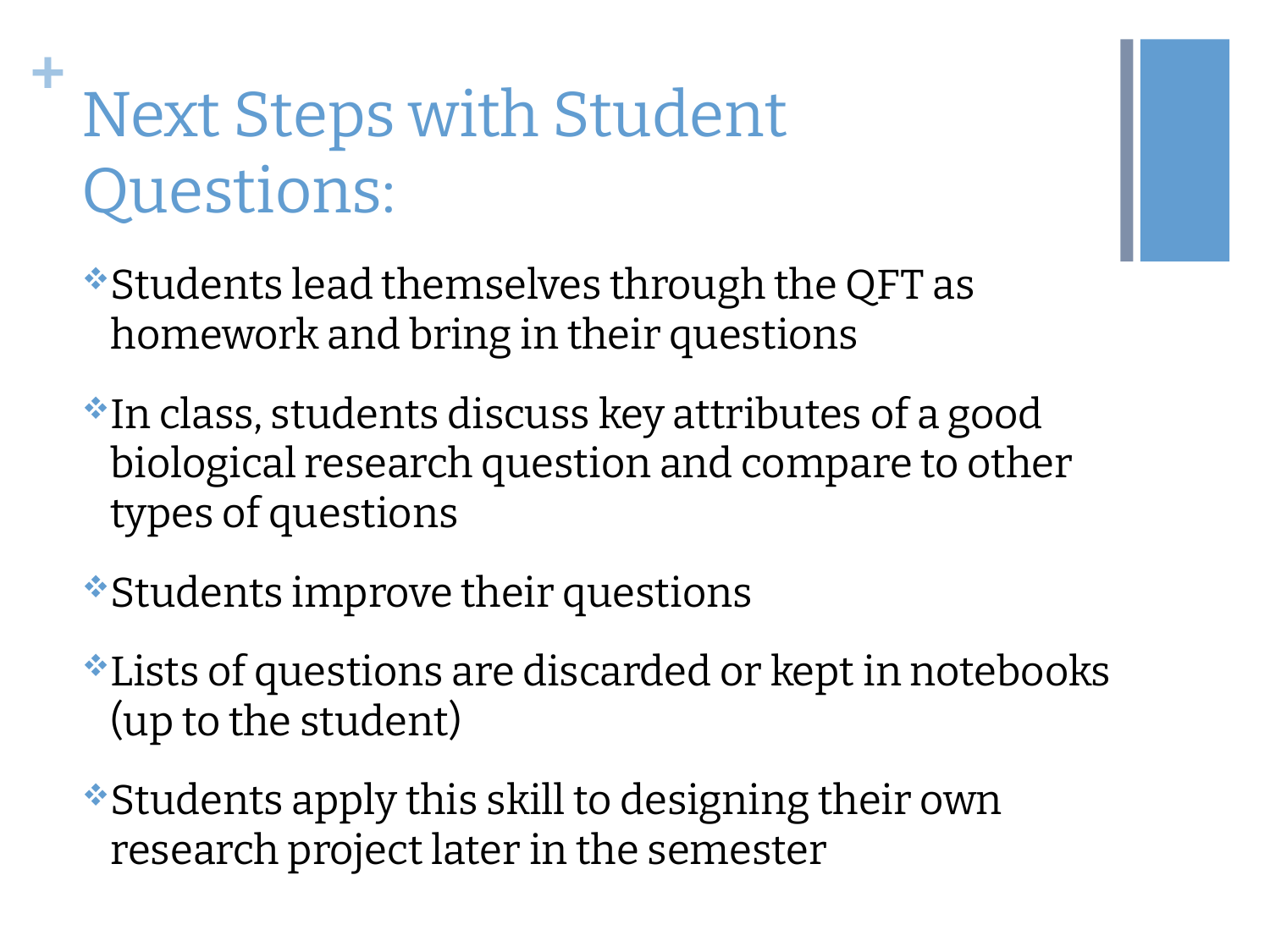

# Next Steps with Student Questions:
Students lead themselves through the QFT as homework and bring in their questions
In class, students discuss key attributes of a good biological research question and compare to other types of questions
Students improve their questions
Lists of questions are discarded or kept in notebooks (up to the student)
Students apply this skill to designing their own research project later in the semester